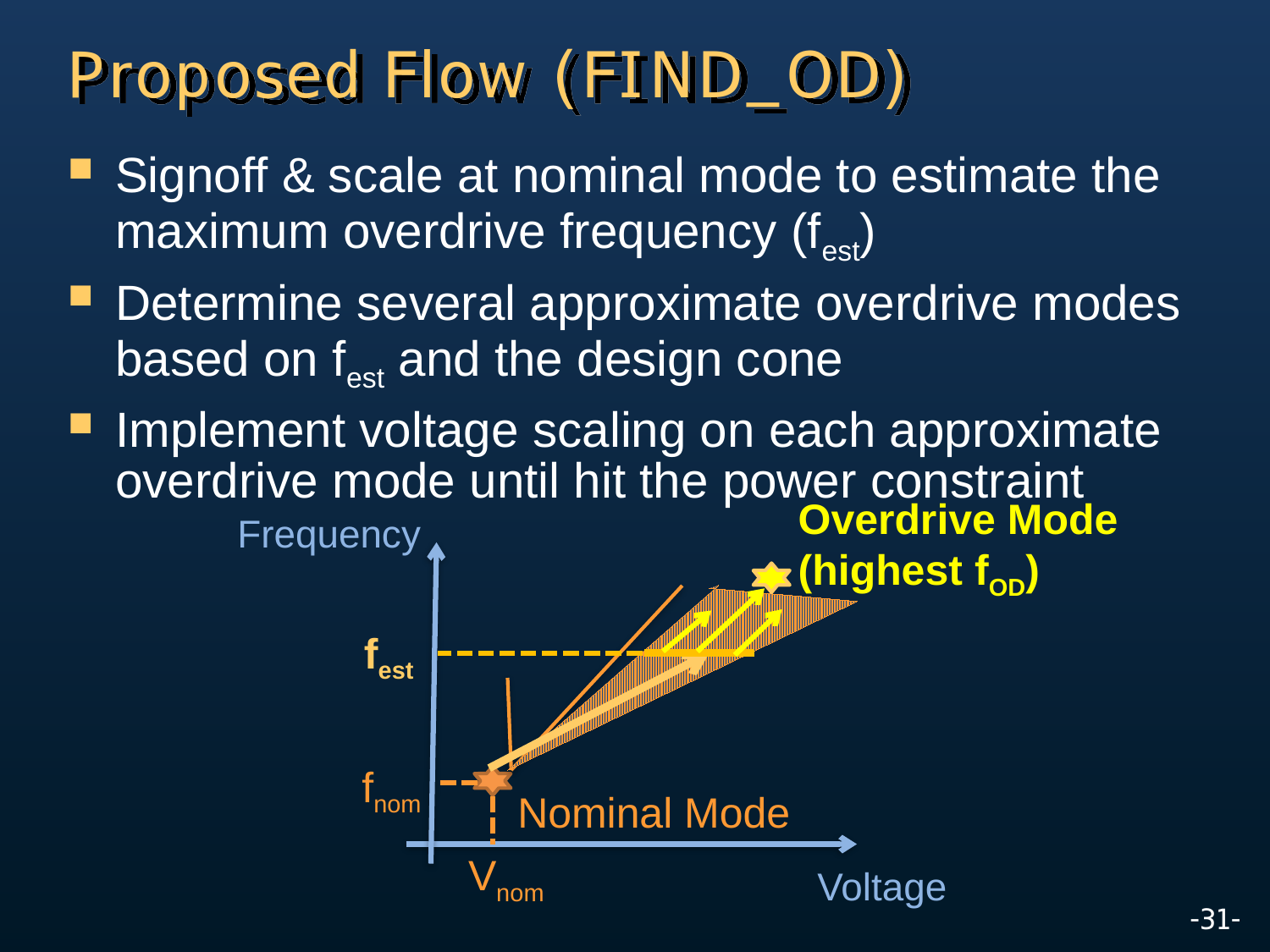

# Proposed Flow (FIND_OD)
Signoff & scale at nominal mode to estimate the maximum overdrive frequency (fest)
Determine several approximate overdrive modes based on fest and the design cone
Implement voltage scaling on each approximate overdrive mode until hit the power constraint
Overdrive Mode
(highest fOD)
Frequency

fest
fnom

Nominal Mode
Vnom
Voltage